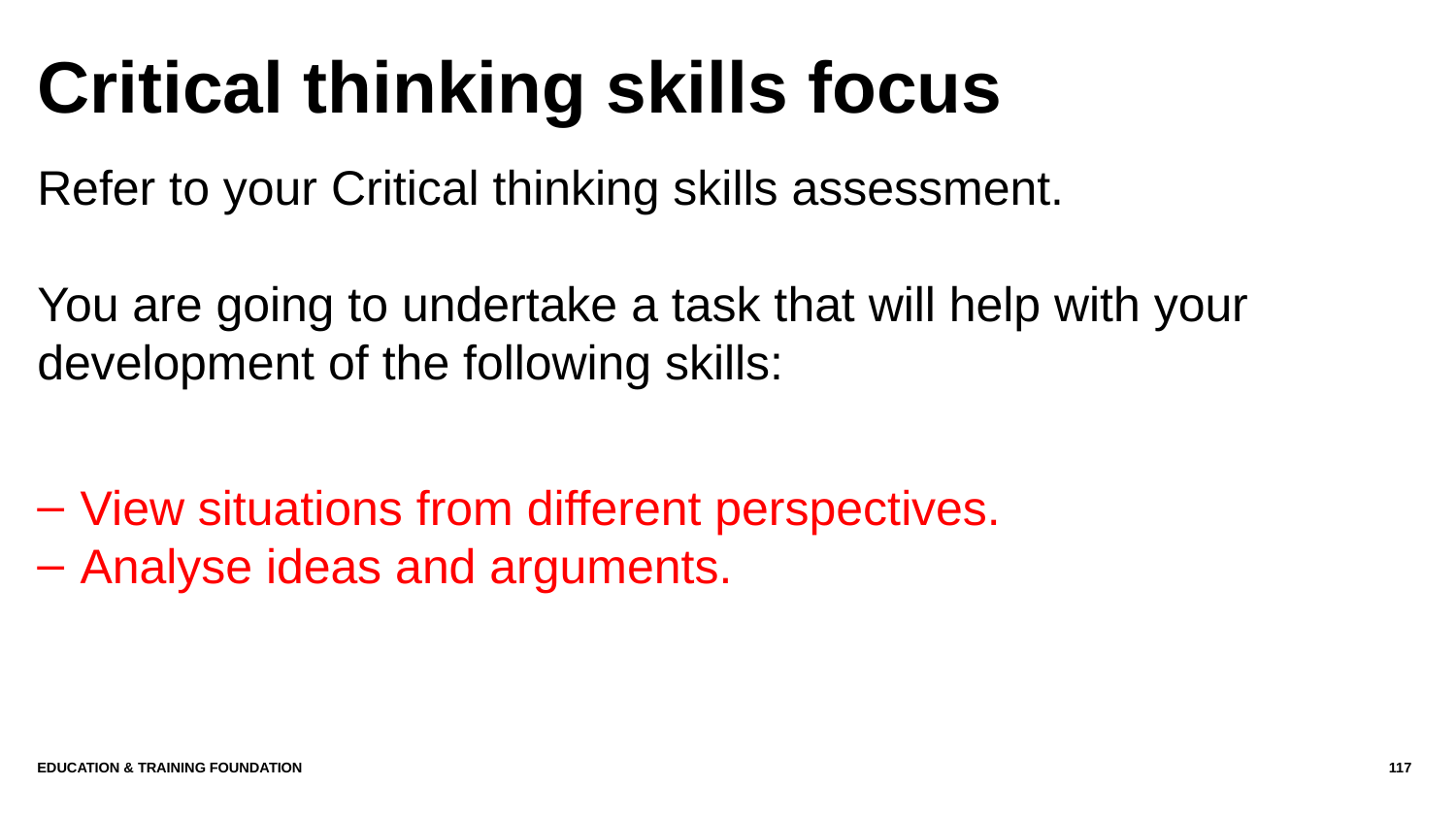

# Critical thinking skills focus
Refer to your Critical thinking skills assessment.

You are going to undertake a task that will help with your development of the following skills:

View situations from different perspectives.
Analyse ideas and arguments.

Education & Training Foundation
117